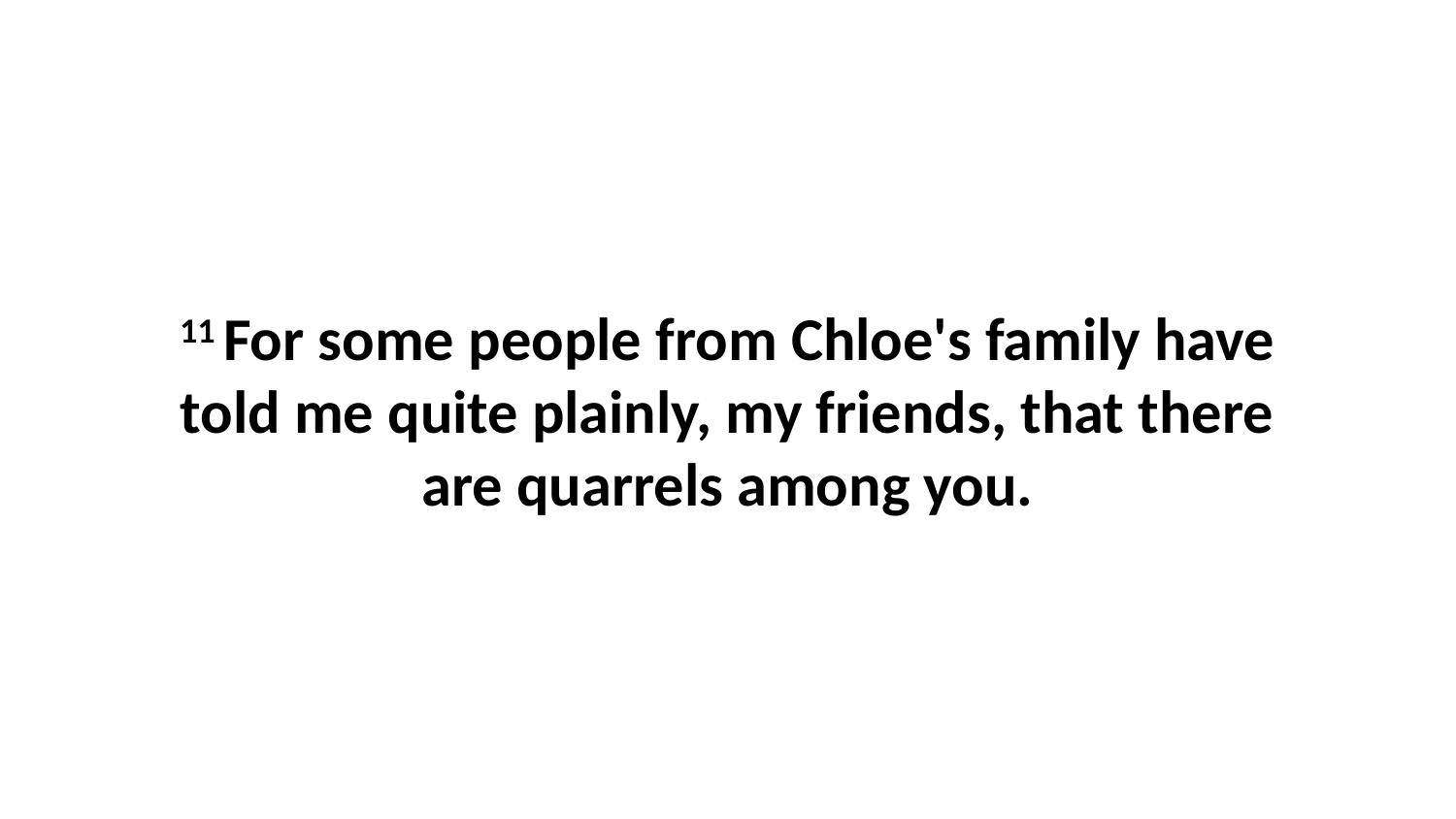

11 For some people from Chloe's family have told me quite plainly, my friends, that there are quarrels among you.